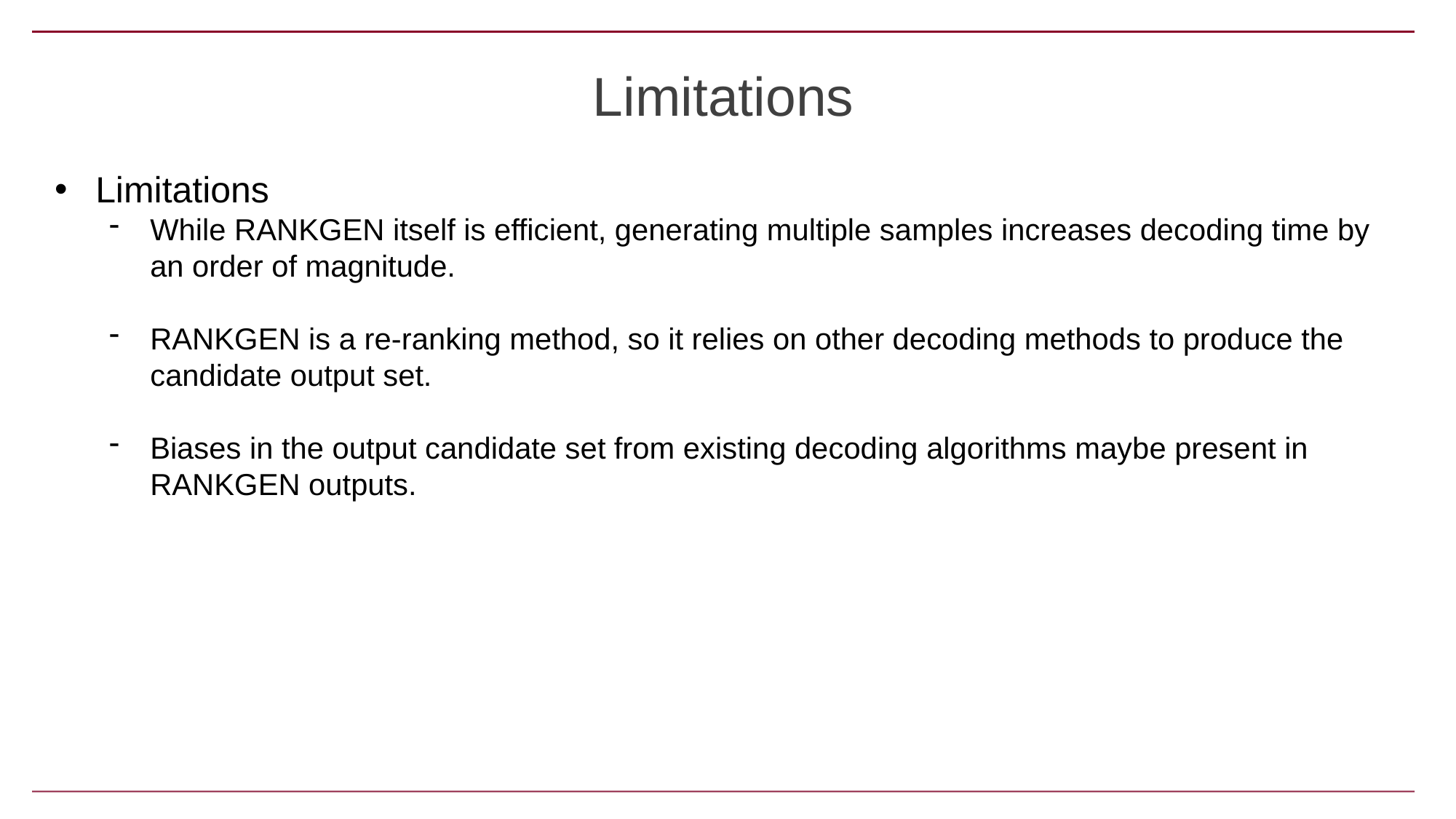

Limitations
Limitations
While RANKGEN itself is efficient, generating multiple samples increases decoding time by an order of magnitude.

RANKGEN is a re-ranking method, so it relies on other decoding methods to produce the candidate output set.

Biases in the output candidate set from existing decoding algorithms maybe present in RANKGEN outputs.